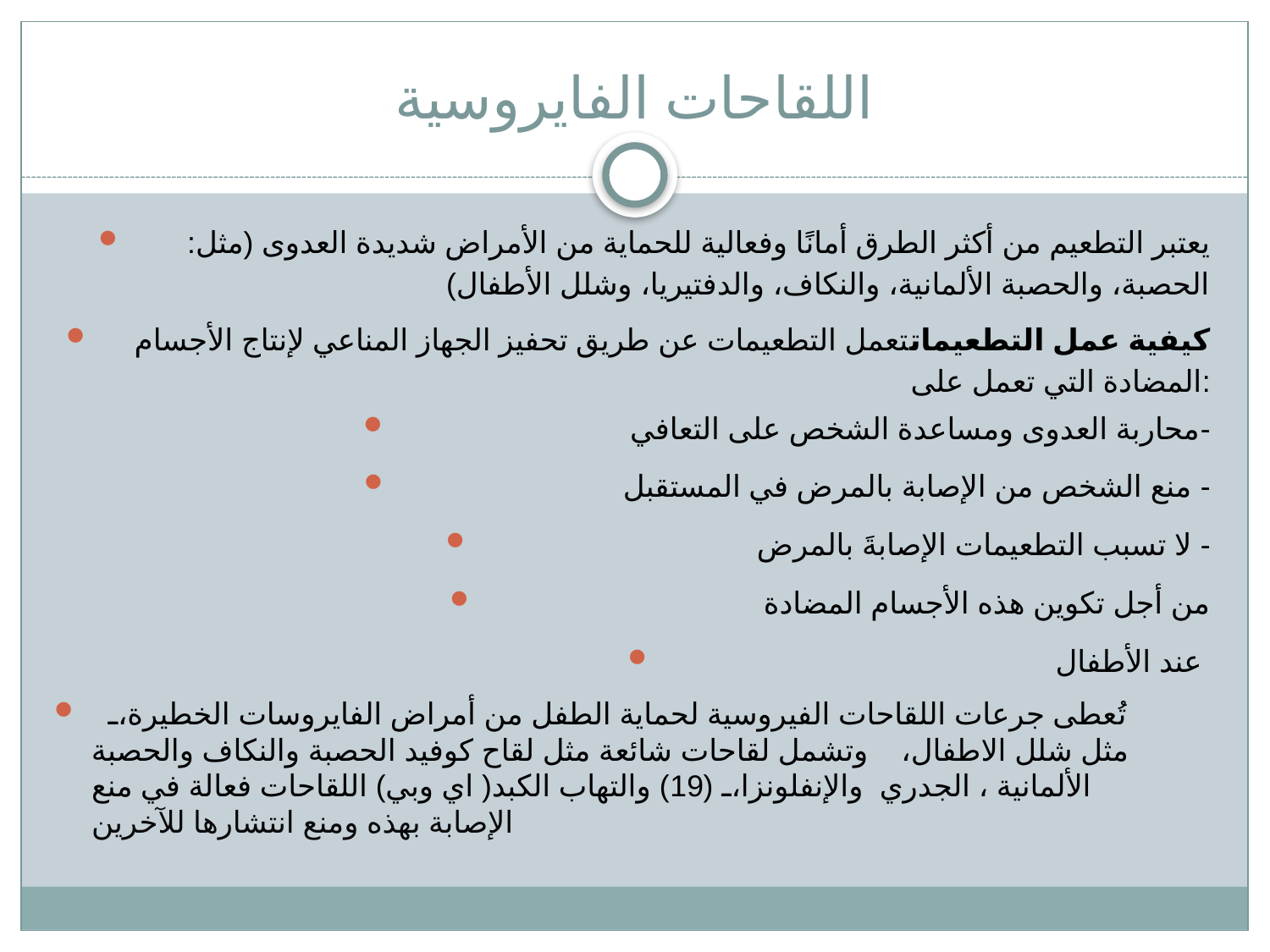

# اللقاحات الفايروسية
يعتبر التطعيم من أكثر الطرق أمانًا وفعالية للحماية من الأمراض شديدة العدوى (مثل: الحصبة، والحصبة الألمانية، والنكاف، والدفتيريا، وشلل الأطفال)
كيفية عمل التطعيماتتعمل التطعيمات عن طريق تحفيز الجهاز المناعي لإنتاج الأجسام المضادة التي تعمل على:
 محاربة العدوى ومساعدة الشخص على التعافي-
منع الشخص من الإصابة بالمرض في المستقبل -
لا تسبب التطعيمات الإصابةَ بالمرض -
من أجل تكوين هذه الأجسام المضادة
عند الأطفال
  تُعطى جرعات اللقاحات الفيروسية لحماية الطفل من أمراض الفايروسات الخطيرة، مثل شلل الاطفال،    وتشمل لقاحات شائعة مثل لقاح كوفيد الحصبة والنكاف والحصبة الألمانية ، الجدري  والإنفلونزا، (19) والتهاب الكبد( اي وبي) اللقاحات فعالة في منع الإصابة بهذه ومنع انتشارها للآخرين